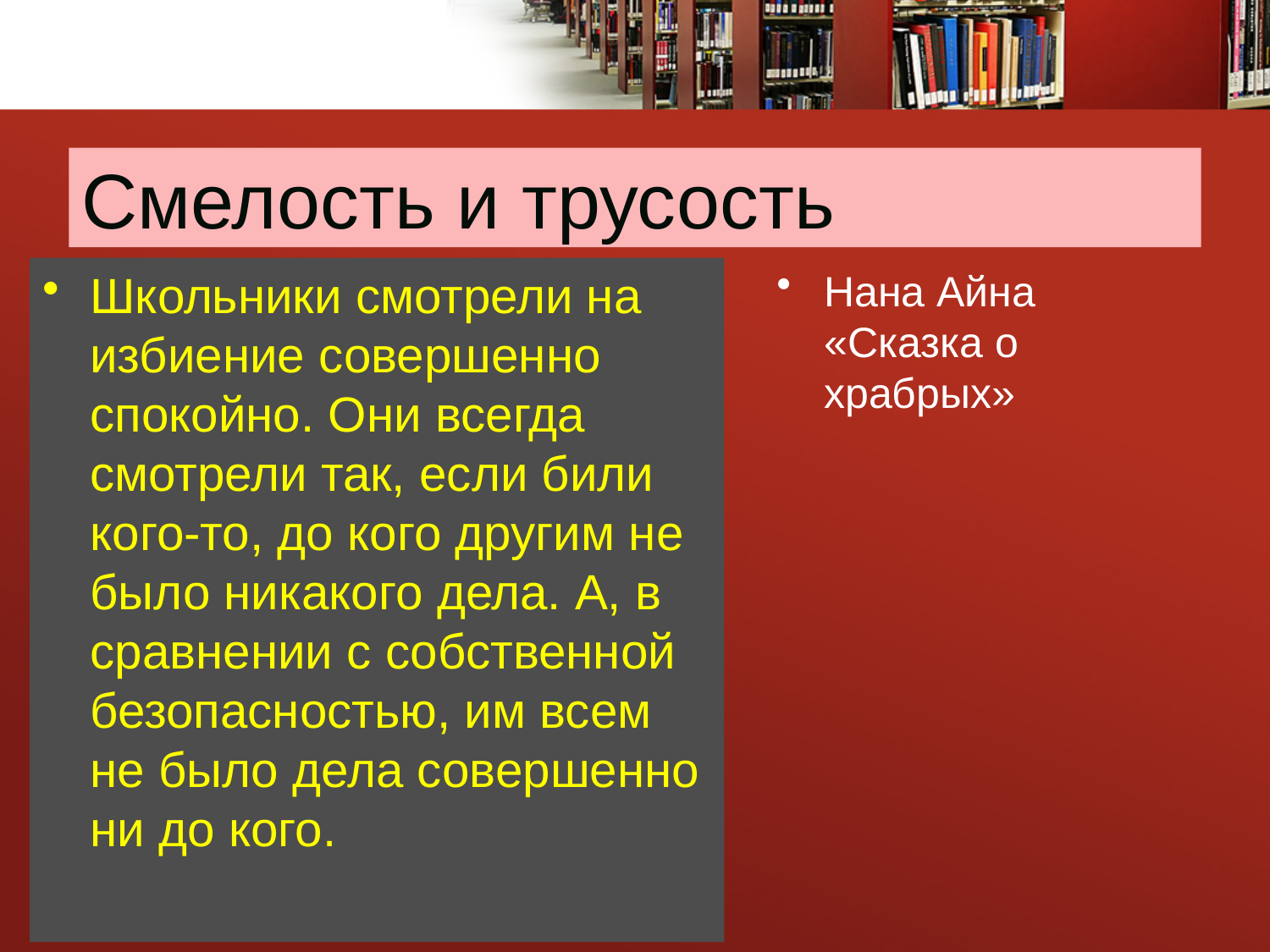

# Смелость и трусость
Школьники смотрели на избиение совершенно спокойно. Они всегда смотрели так, если били кого-то, до кого другим не было никакого дела. А, в сравнении с собственной безопасностью, им всем не было дела совершенно ни до кого.
Нана Айна «Сказка о храбрых»